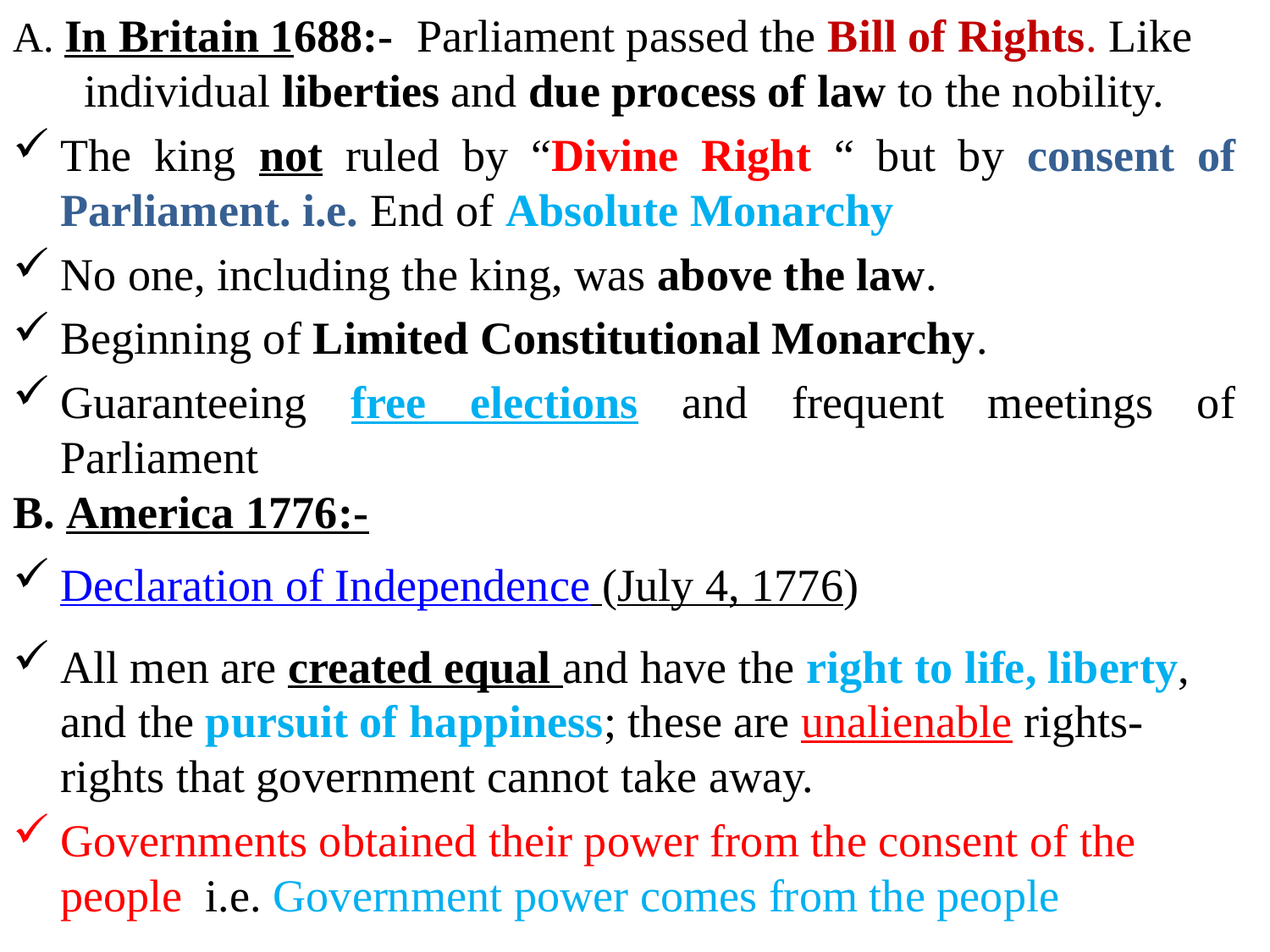

A. In Britain 1688:-  Parliament passed the Bill of Rights. Like individual liberties and due process of law to the nobility.
The king not ruled by “Divine Right “ but by consent of Parliament. i.e. End of Absolute Monarchy
No one, including the king, was above the law.
Beginning of Limited Constitutional Monarchy.
Guaranteeing free elections and frequent meetings of Parliament
B. America 1776:-
Declaration of Independence (July 4, 1776)
All men are created equal and have the right to life, liberty, and the pursuit of happiness; these are unalienable rights- rights that government cannot take away.
Governments obtained their power from the consent of the people  i.e. Government power comes from the people

#